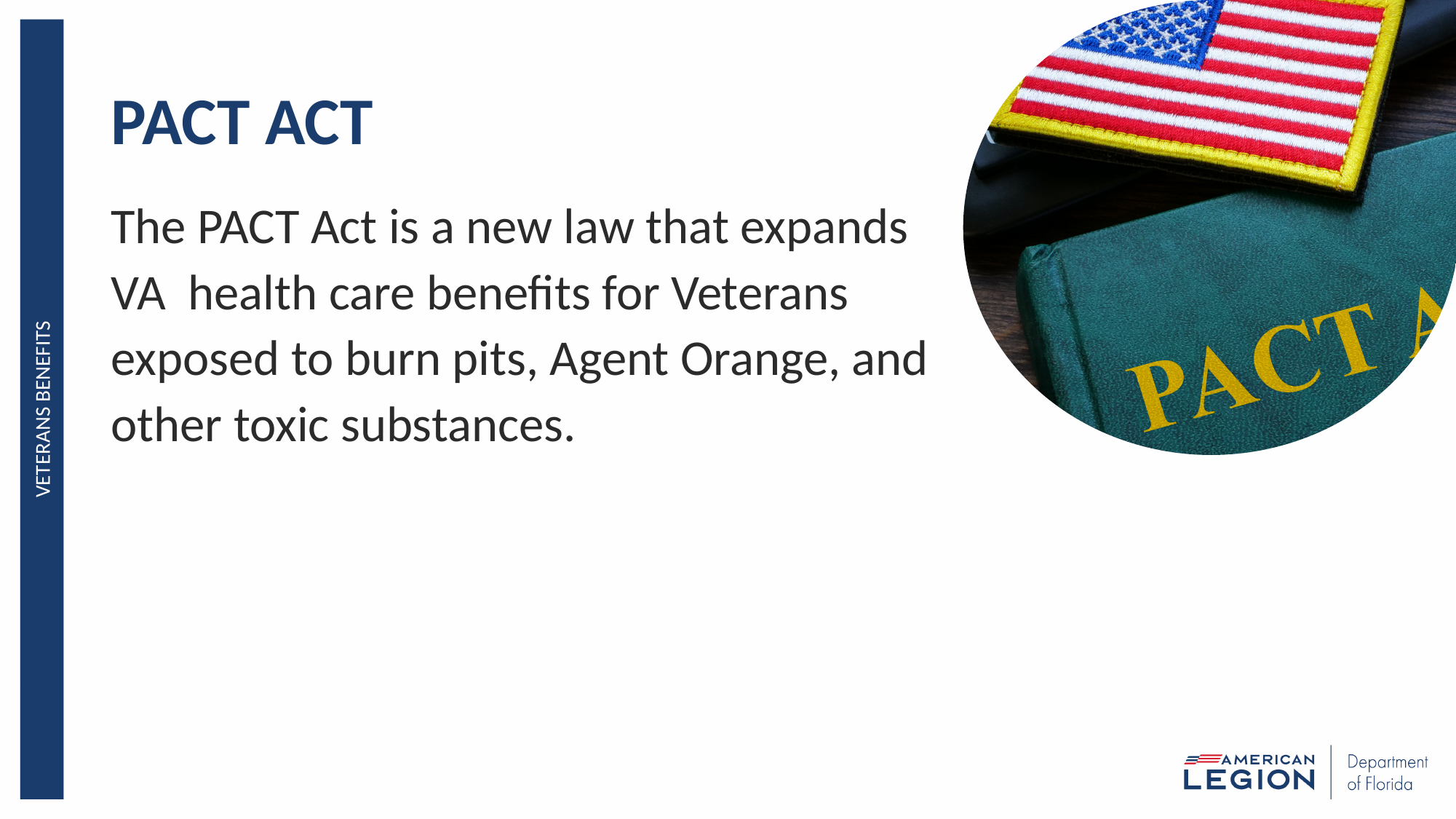

# PACT ACT
The PACT Act is a new law that expands VA  health care benefits for Veterans exposed to burn pits, Agent Orange, and other toxic substances.
VETERANS BENEFITS